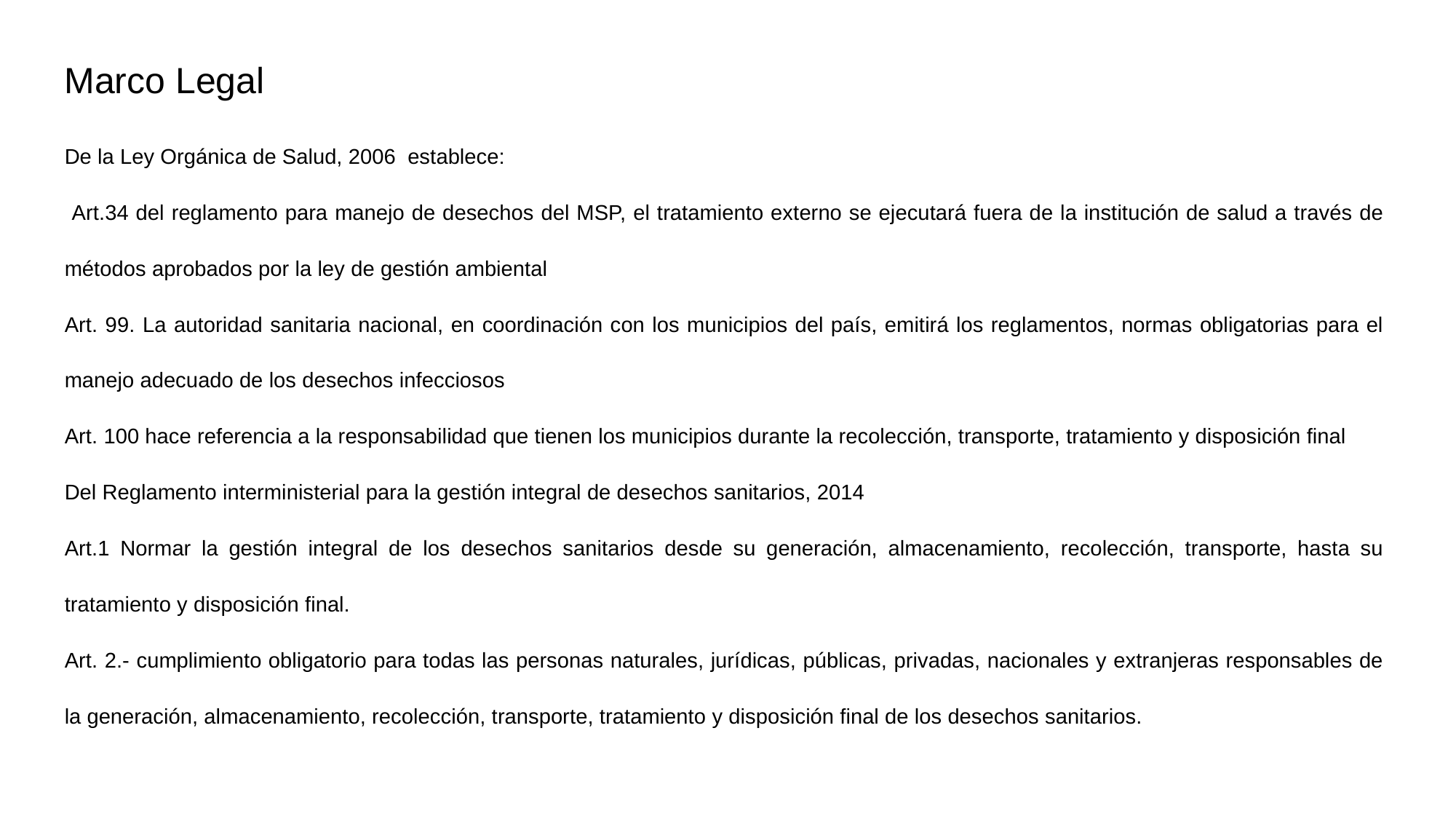

Marco Legal
De la Ley Orgánica de Salud, 2006  establece:
 Art.34 del reglamento para manejo de desechos del MSP, el tratamiento externo se ejecutará fuera de la institución de salud a través de métodos aprobados por la ley de gestión ambiental
Art. 99. La autoridad sanitaria nacional, en coordinación con los municipios del país, emitirá los reglamentos, normas obligatorias para el manejo adecuado de los desechos infecciosos
Art. 100 hace referencia a la responsabilidad que tienen los municipios durante la recolección, transporte, tratamiento y disposición final
Del Reglamento interministerial para la gestión integral de desechos sanitarios, 2014
Art.1 Normar la gestión integral de los desechos sanitarios desde su generación, almacenamiento, recolección, transporte, hasta su tratamiento y disposición final.
Art. 2.- cumplimiento obligatorio para todas las personas naturales, jurídicas, públicas, privadas, nacionales y extranjeras responsables de la generación, almacenamiento, recolección, transporte, tratamiento y disposición final de los desechos sanitarios.